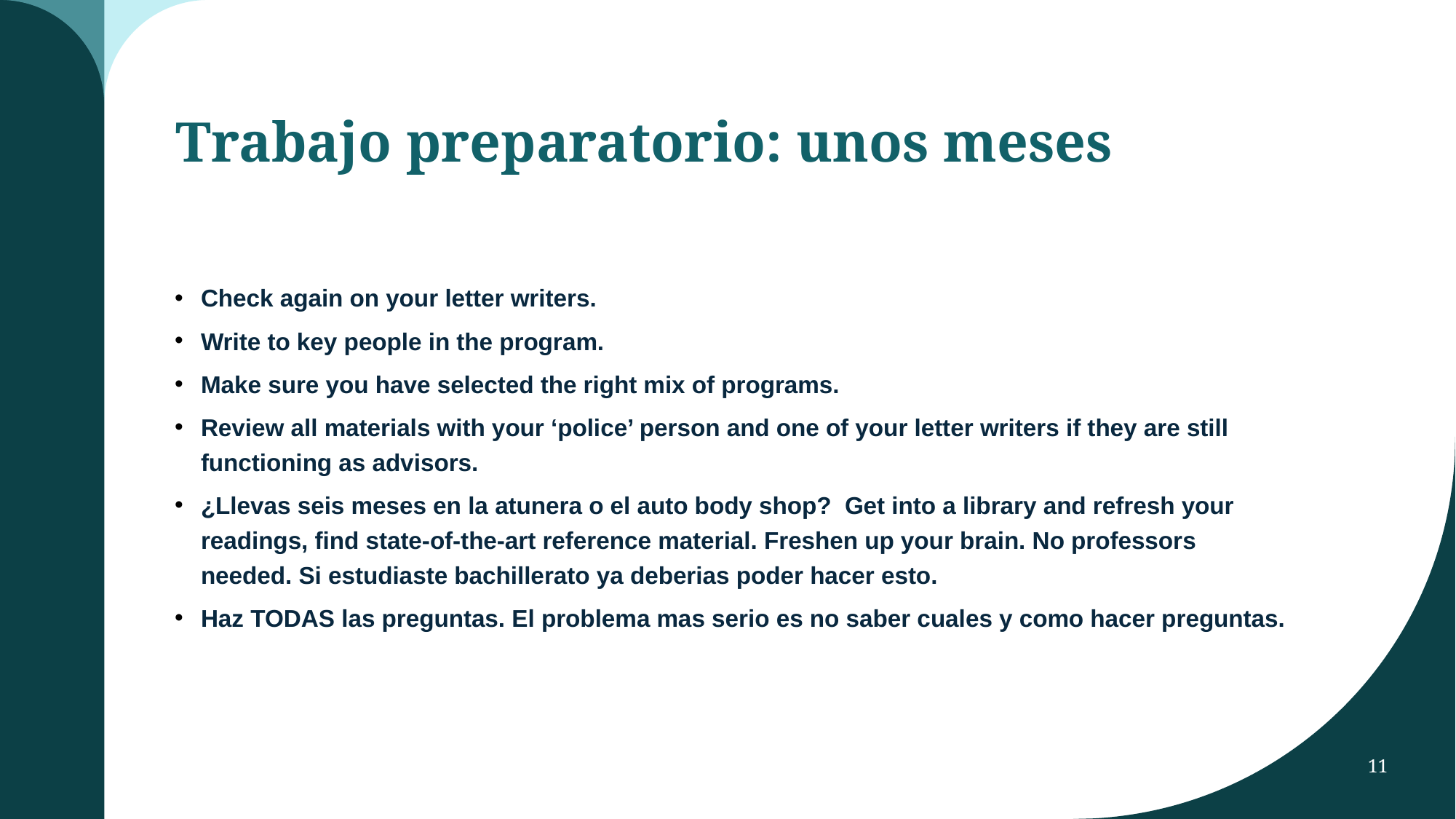

# Trabajo preparatorio: unos meses
Check again on your letter writers.
Write to key people in the program.
Make sure you have selected the right mix of programs.
Review all materials with your ‘police’ person and one of your letter writers if they are still functioning as advisors.
¿Llevas seis meses en la atunera o el auto body shop?  Get into a library and refresh your readings, find state-of-the-art reference material. Freshen up your brain. No professors needed. Si estudiaste bachillerato ya deberias poder hacer esto.
Haz TODAS las preguntas. El problema mas serio es no saber cuales y como hacer preguntas.
11